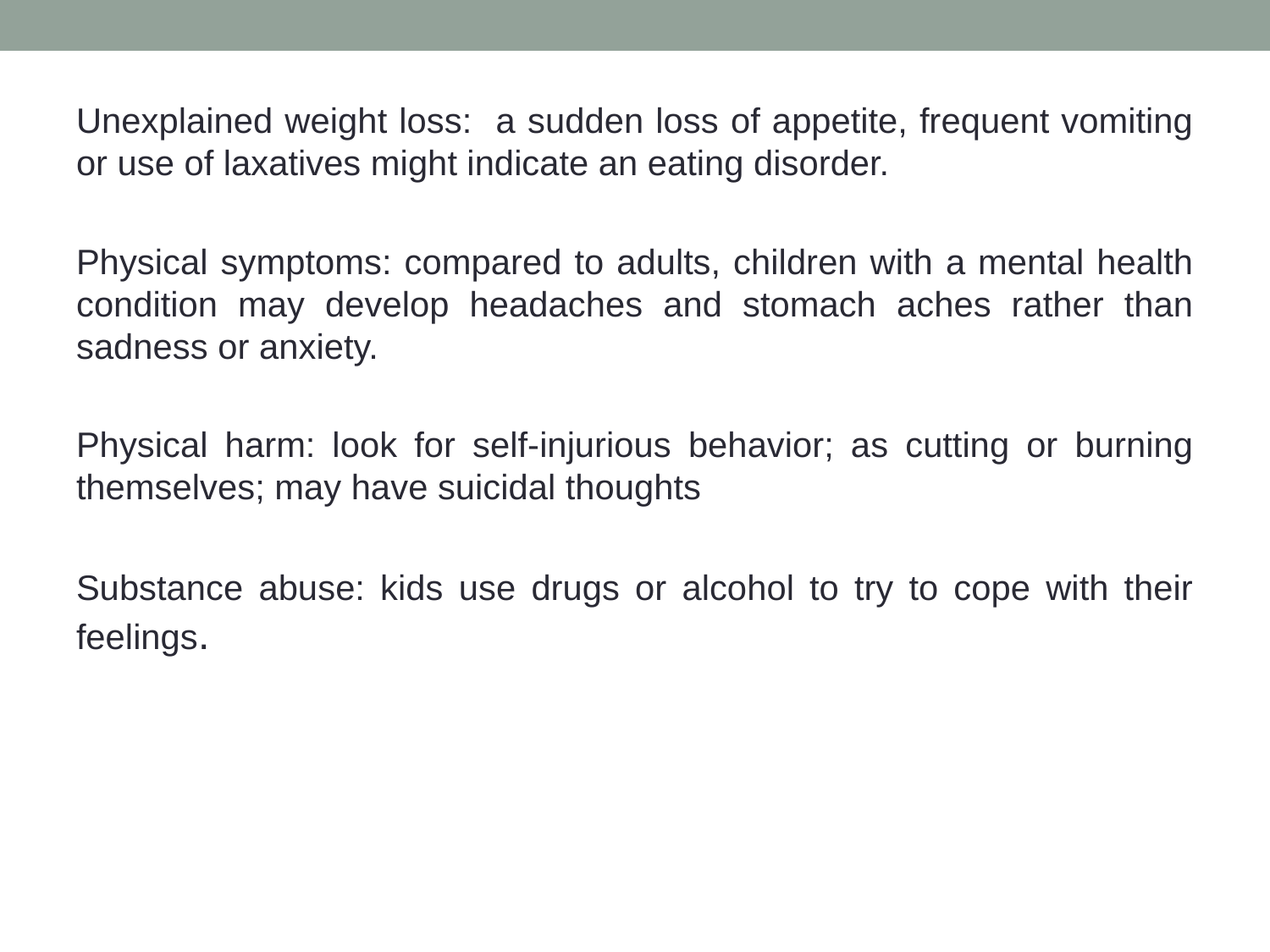

Unexplained weight loss:  a sudden loss of appetite, frequent vomiting or use of laxatives might indicate an eating disorder.

Physical symptoms: compared to adults, children with a mental health condition may develop headaches and stomach aches rather than sadness or anxiety.

Physical harm: look for self-injurious behavior; as cutting or burning themselves; may have suicidal thoughts

Substance abuse: kids use drugs or alcohol to try to cope with their feelings.